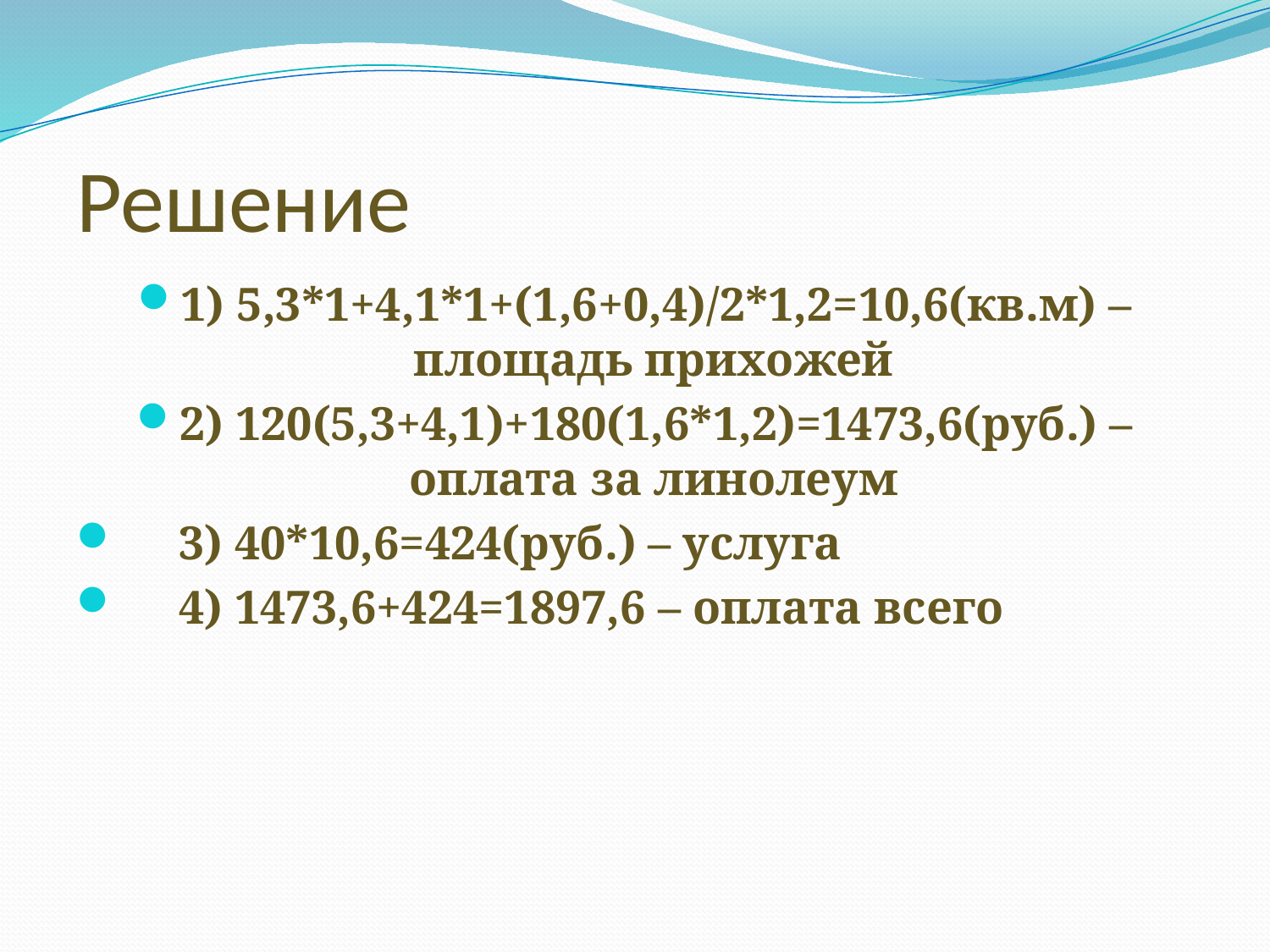

# Решение
1) 5,3*1+4,1*1+(1,6+0,4)/2*1,2=10,6(кв.м) – площадь прихожей
2) 120(5,3+4,1)+180(1,6*1,2)=1473,6(руб.) – оплата за линолеум
     3) 40*10,6=424(руб.) – услуга
     4) 1473,6+424=1897,6 – оплата всего